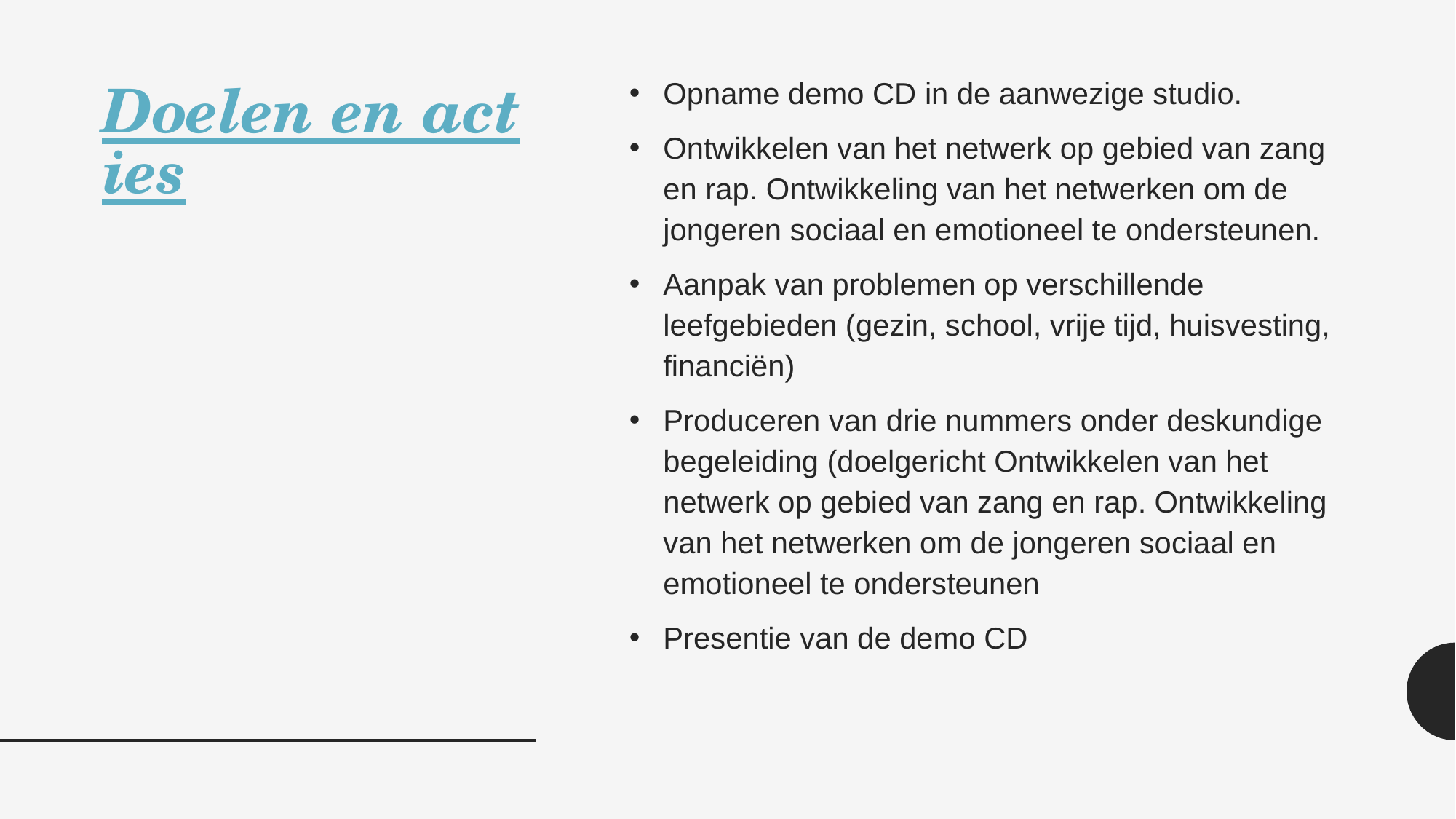

Opname demo CD in de aanwezige studio.
Ontwikkelen van het netwerk op gebied van zang en rap. Ontwikkeling van het netwerken om de jongeren sociaal en emotioneel te ondersteunen.
Aanpak van problemen op verschillende leefgebieden (gezin, school, vrije tijd, huisvesting, financiën)
Produceren van drie nummers onder deskundige begeleiding (doelgericht Ontwikkelen van het netwerk op gebied van zang en rap. Ontwikkeling van het netwerken om de jongeren sociaal en emotioneel te ondersteunen
Presentie van de demo CD

# Doelen en acties